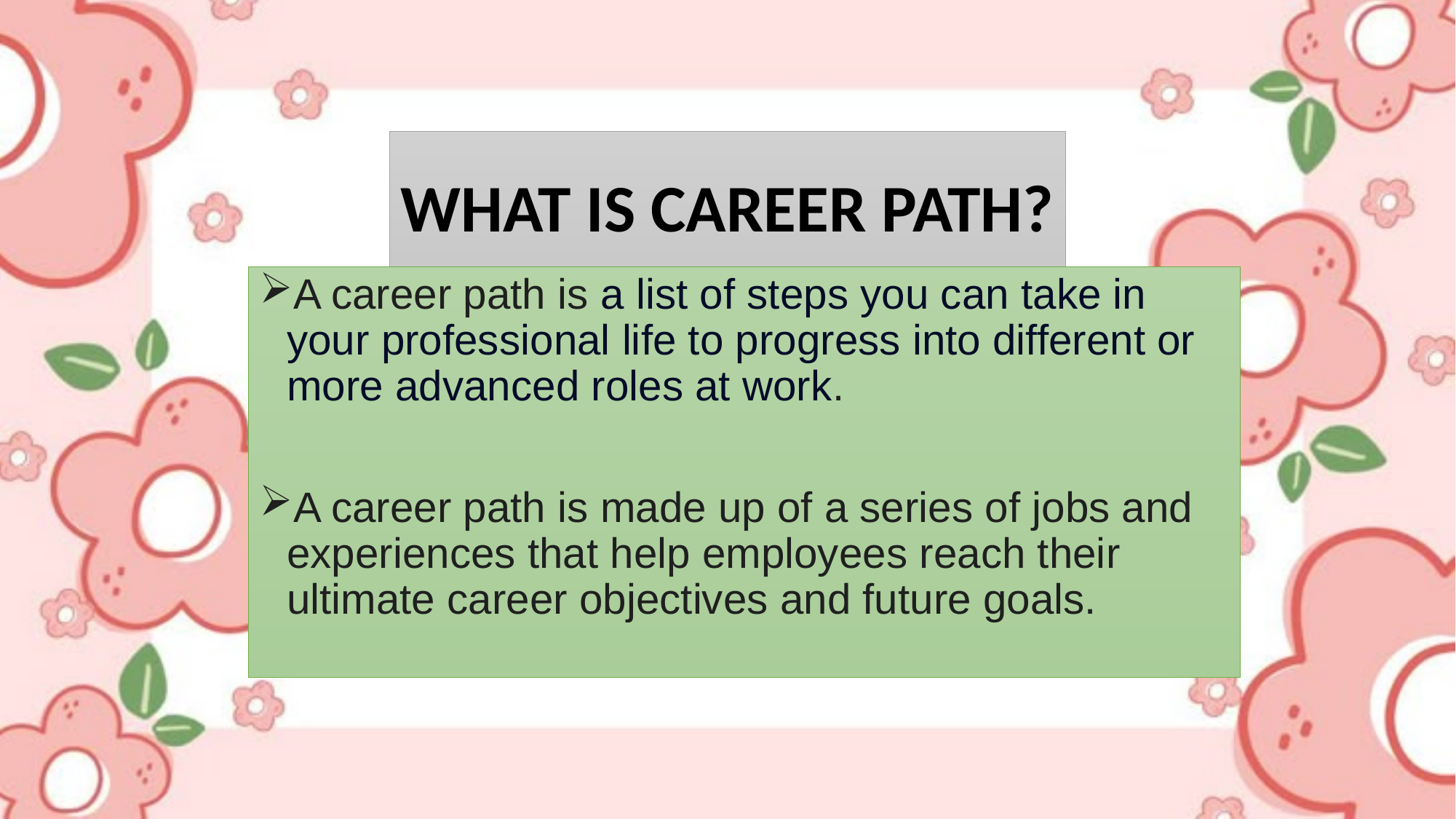

# WHAT IS CAREER PATH?
A career path is a list of steps you can take in your professional life to progress into different or more advanced roles at work.

A career path is made up of a series of jobs and experiences that help employees reach their ultimate career objectives and future goals.